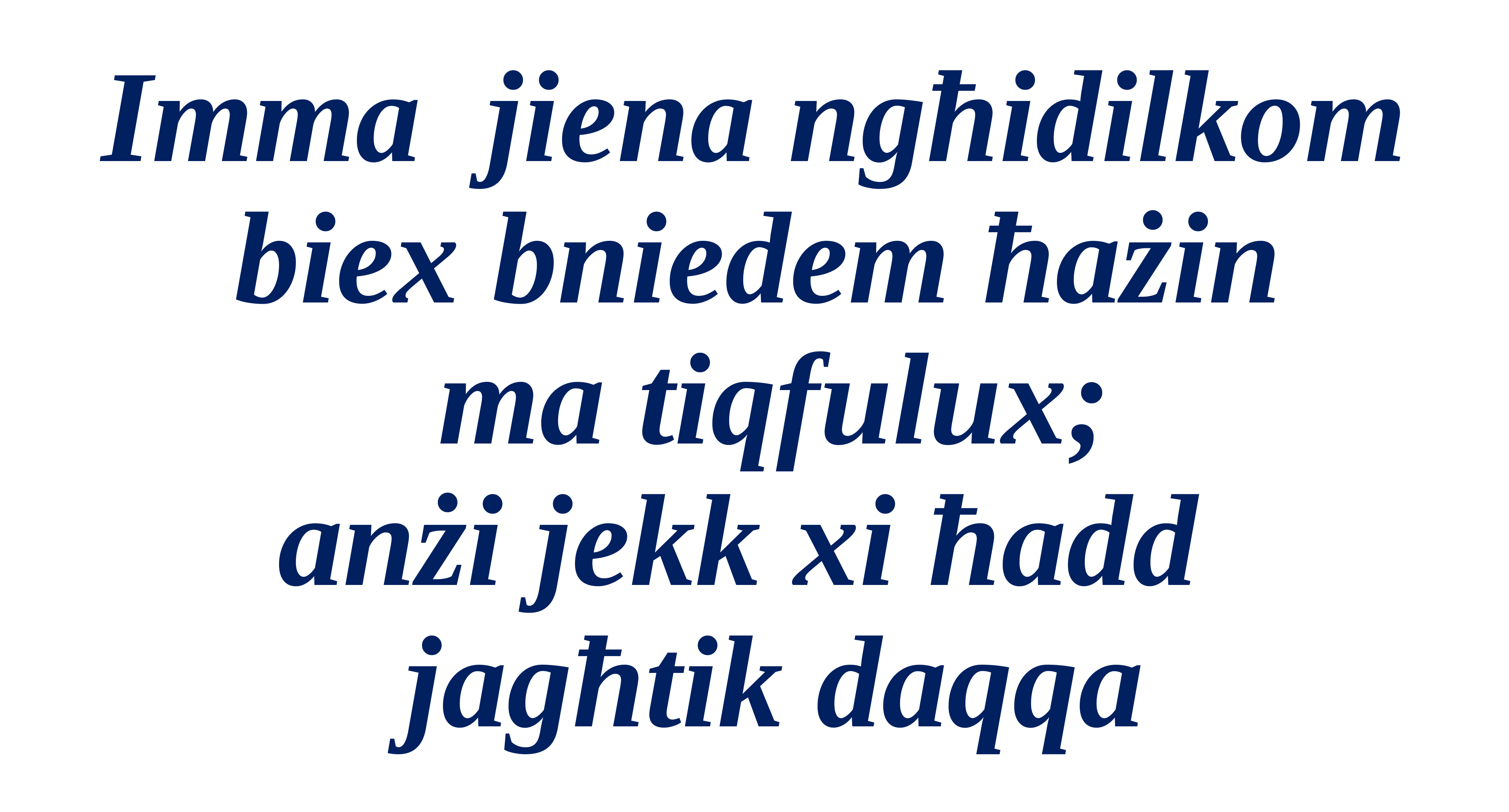

Imma  jiena ngħidilkom biex bniedem ħażin
ma tiqfulux;
anżi jekk xi ħadd
jagħtik daqqa